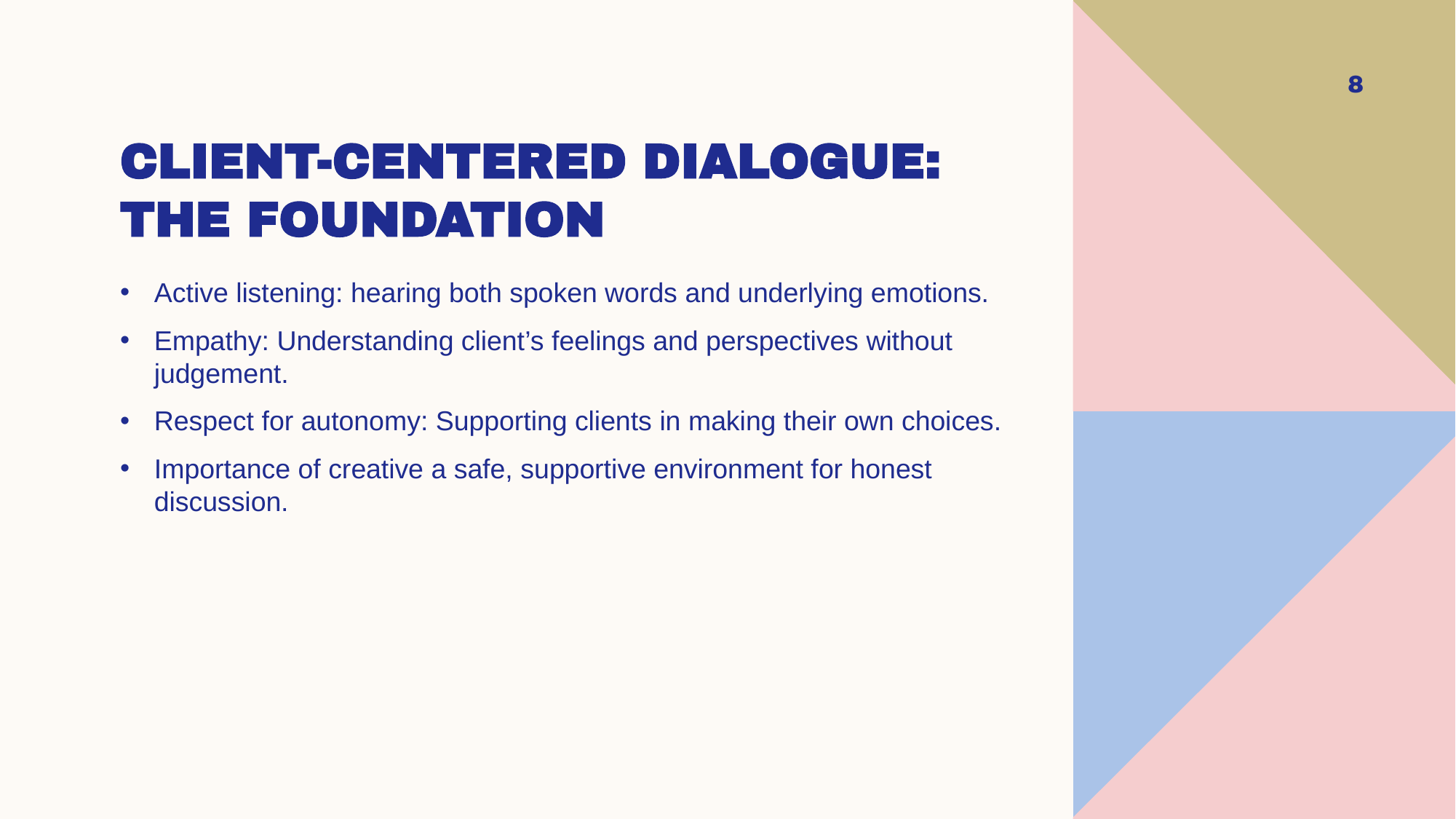

8
# Client-centered dialogue: the foundation
Active listening: hearing both spoken words and underlying emotions.
Empathy: Understanding client’s feelings and perspectives without judgement.
Respect for autonomy: Supporting clients in making their own choices.
Importance of creative a safe, supportive environment for honest discussion.